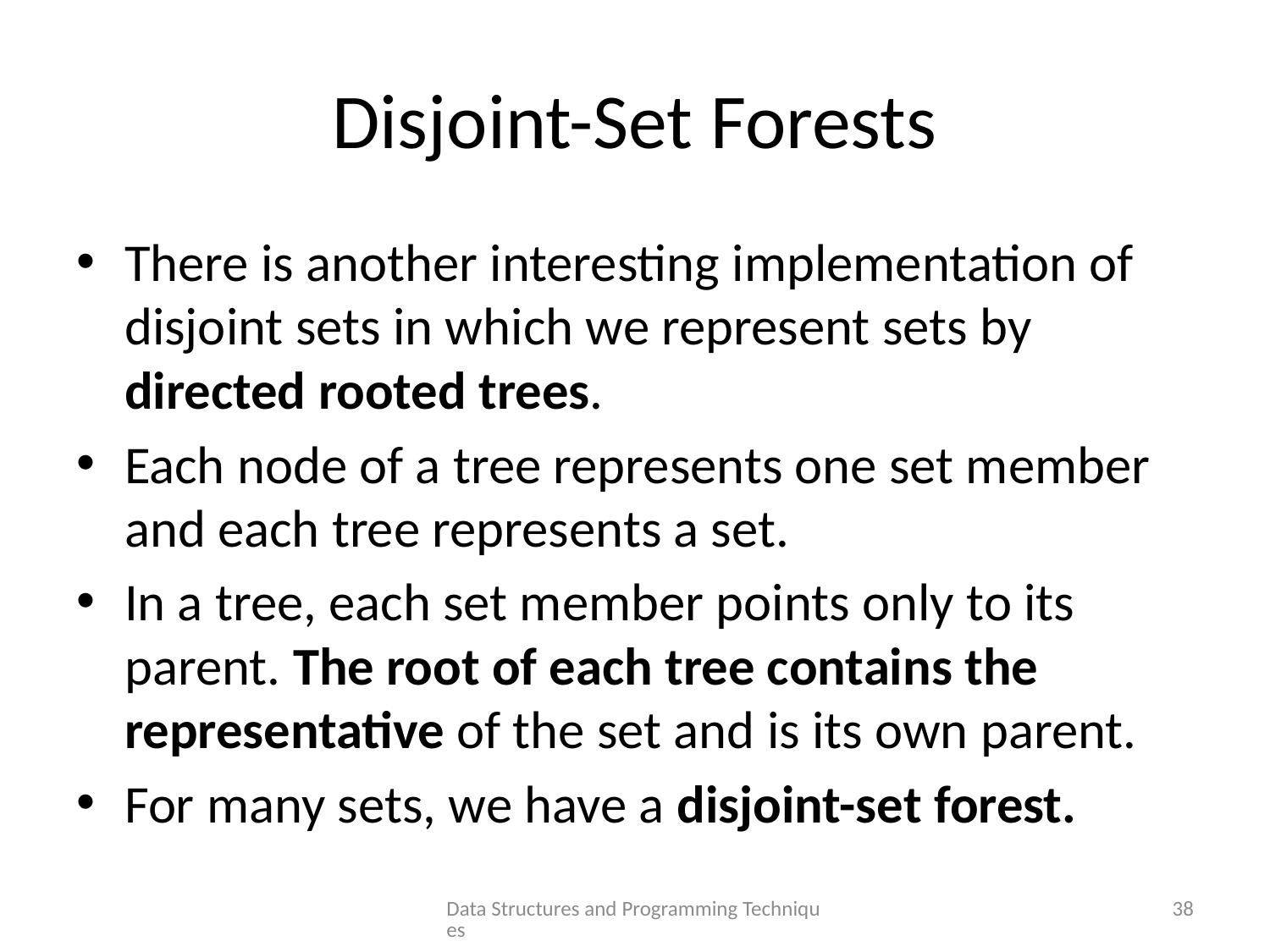

# Disjoint-Set Forests
There is another interesting implementation of disjoint sets in which we represent sets by directed rooted trees.
Each node of a tree represents one set member and each tree represents a set.
In a tree, each set member points only to its parent. The root of each tree contains the representative of the set and is its own parent.
For many sets, we have a disjoint-set forest.

Data Structures and Programming Techniques
38